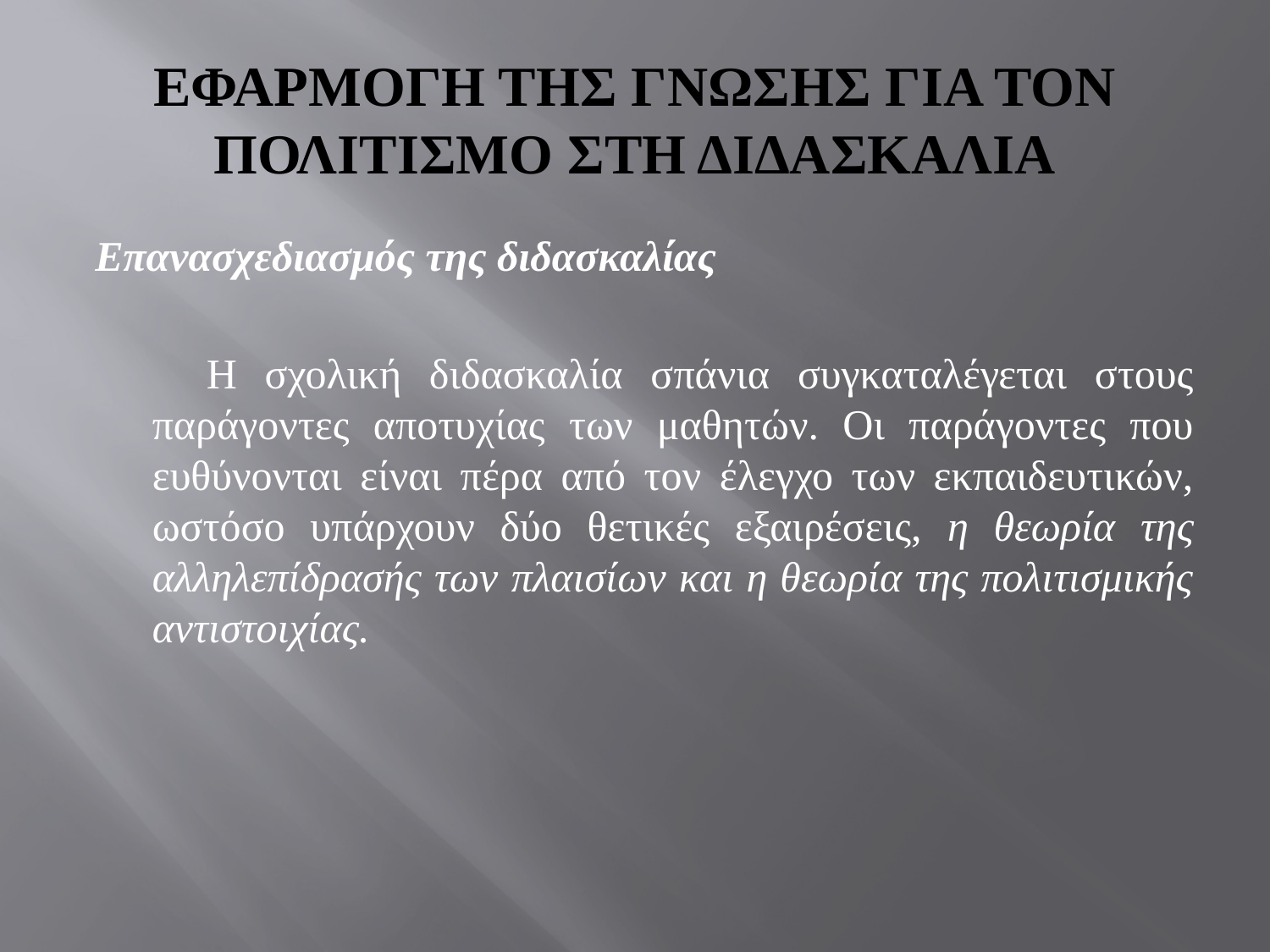

# ΕΦΑΡΜΟΓΗ ΤΗΣ ΓΝΩΣΗΣ ΓΙΑ ΤΟΝ ΠΟΛΙΤΙΣΜΟ ΣΤΗ ΔΙΔΑΣΚΑΛΙΑ
Επανασχεδιασμός της διδασκαλίας

    Η σχολική διδασκαλία σπάνια συγκαταλέγεται στους παράγοντες αποτυχίας των μαθητών. Οι παράγοντες που ευθύνονται είναι πέρα από τον έλεγχο των εκπαιδευτικών, ωστόσο υπάρχουν δύο θετικές εξαιρέσεις, η θεωρία της αλληλεπίδρασής των πλαισίων και η θεωρία της πολιτισμικής αντιστοιχίας.